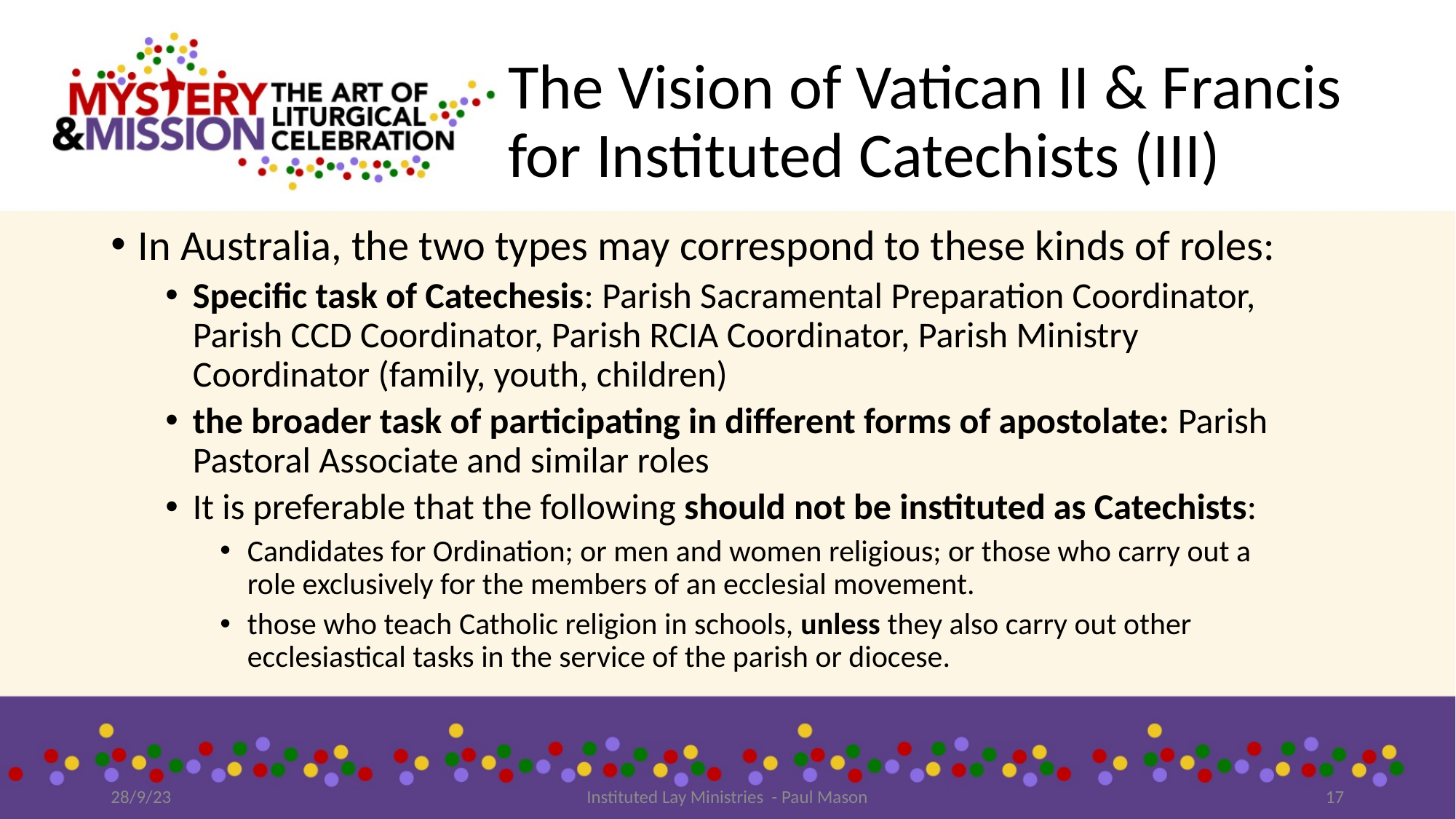

# The Vision of Vatican II & Francis for Instituted Catechists (III)
In Australia, the two types may correspond to these kinds of roles:
Specific task of Catechesis: Parish Sacramental Preparation Coordinator, Parish CCD Coordinator, Parish RCIA Coordinator, Parish Ministry Coordinator (family, youth, children)
the broader task of participating in different forms of apostolate: Parish Pastoral Associate and similar roles
It is preferable that the following should not be instituted as Catechists:
Candidates for Ordination; or men and women religious; or those who carry out a role exclusively for the members of an ecclesial movement.
those who teach Catholic religion in schools, unless they also carry out other ecclesiastical tasks in the service of the parish or diocese.

28/9/23
Instituted Lay Ministries  - Paul Mason
17